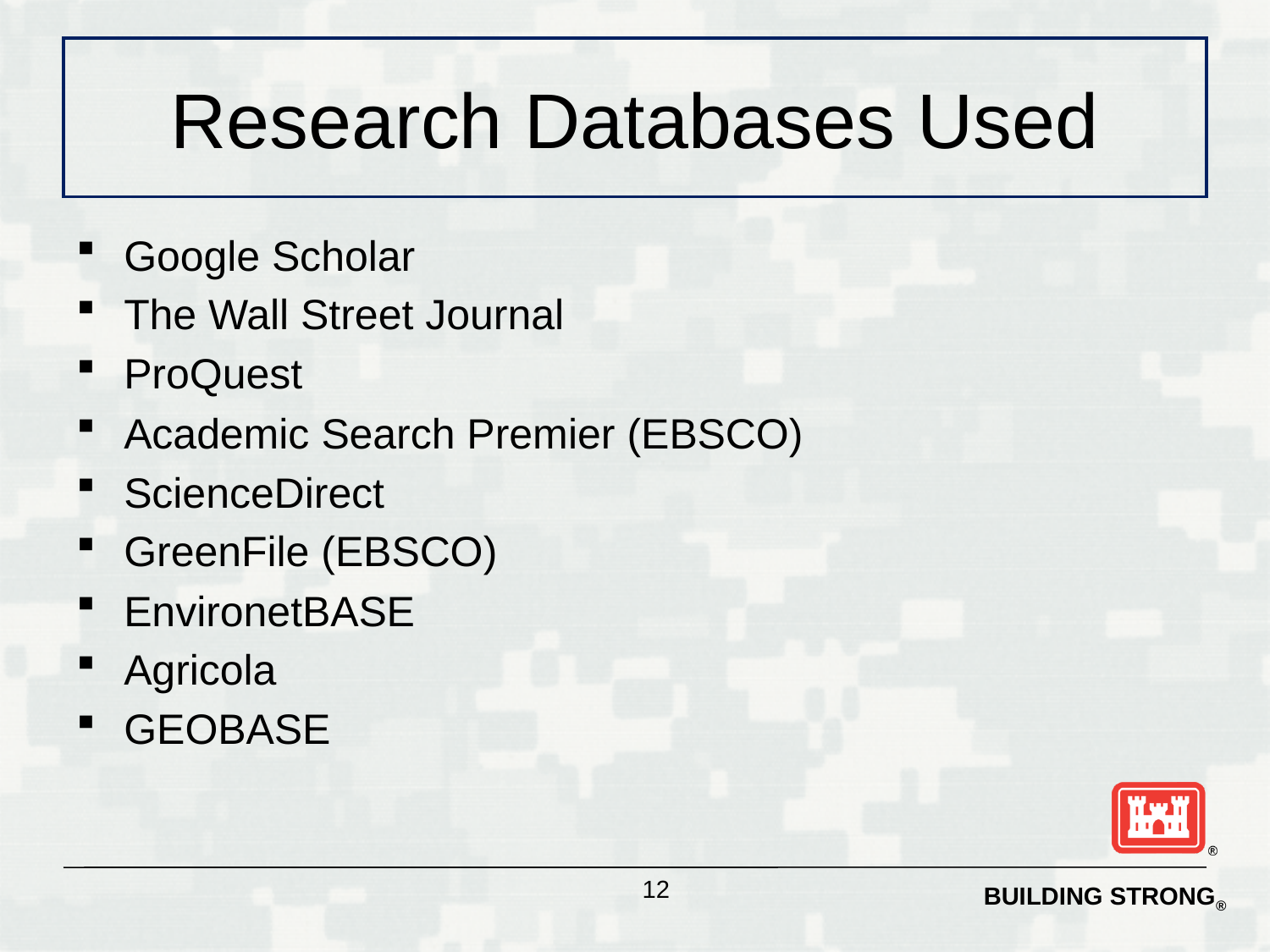

# Research Databases Used
Google Scholar
The Wall Street Journal
ProQuest
Academic Search Premier (EBSCO)
ScienceDirect
GreenFile (EBSCO)
EnvironetBASE
Agricola
GEOBASE

12